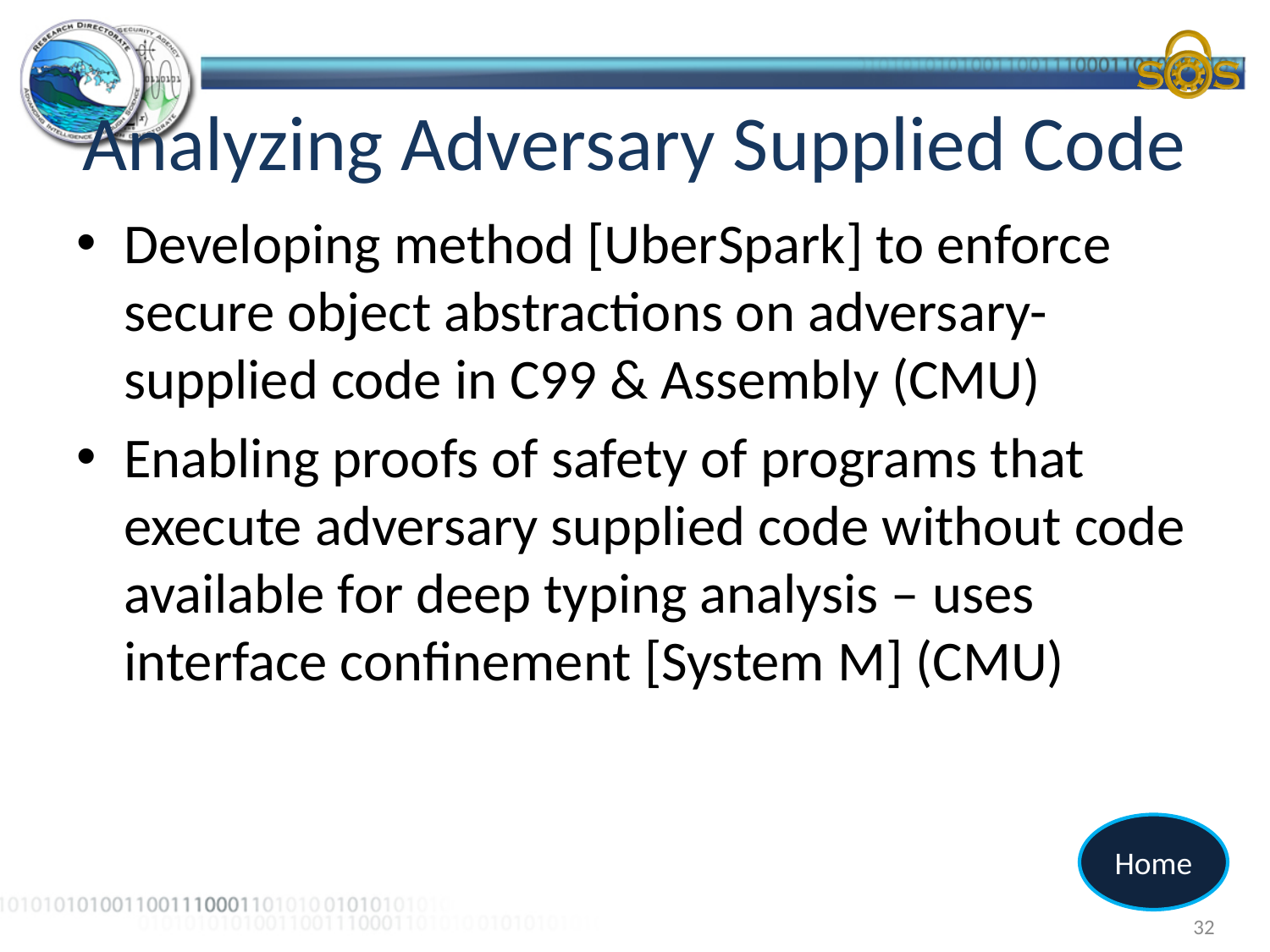

# Analyzing Adversary Supplied Code
Developing method [UberSpark] to enforce secure object abstractions on adversary-supplied code in C99 & Assembly (CMU)
Enabling proofs of safety of programs that execute adversary supplied code without code available for deep typing analysis – uses interface confinement [System M] (CMU)
Home
32